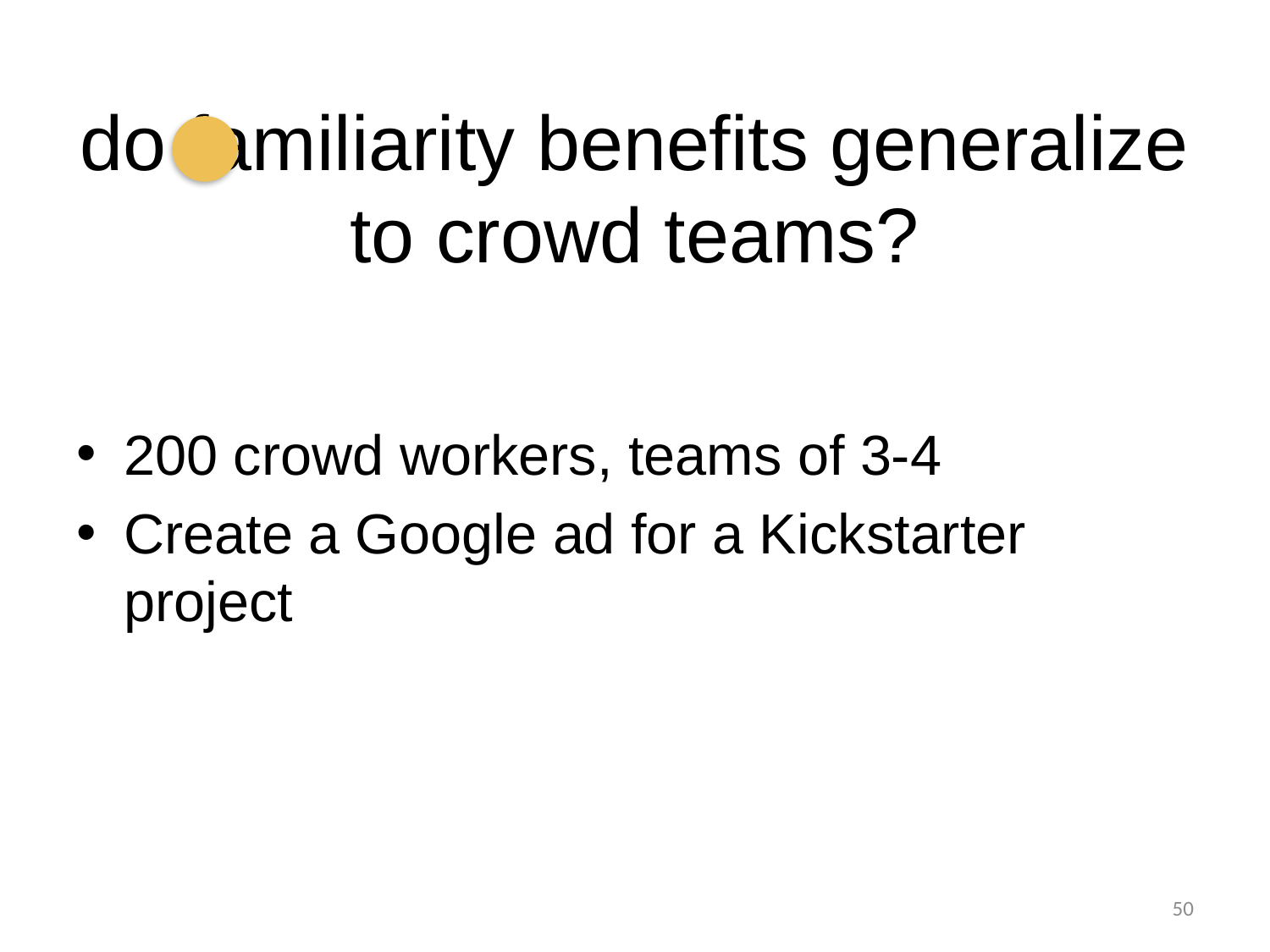

# do familiarity benefits generalize to crowd teams?

200 crowd workers, teams of 3-4
Create a Google ad for a Kickstarter project

50